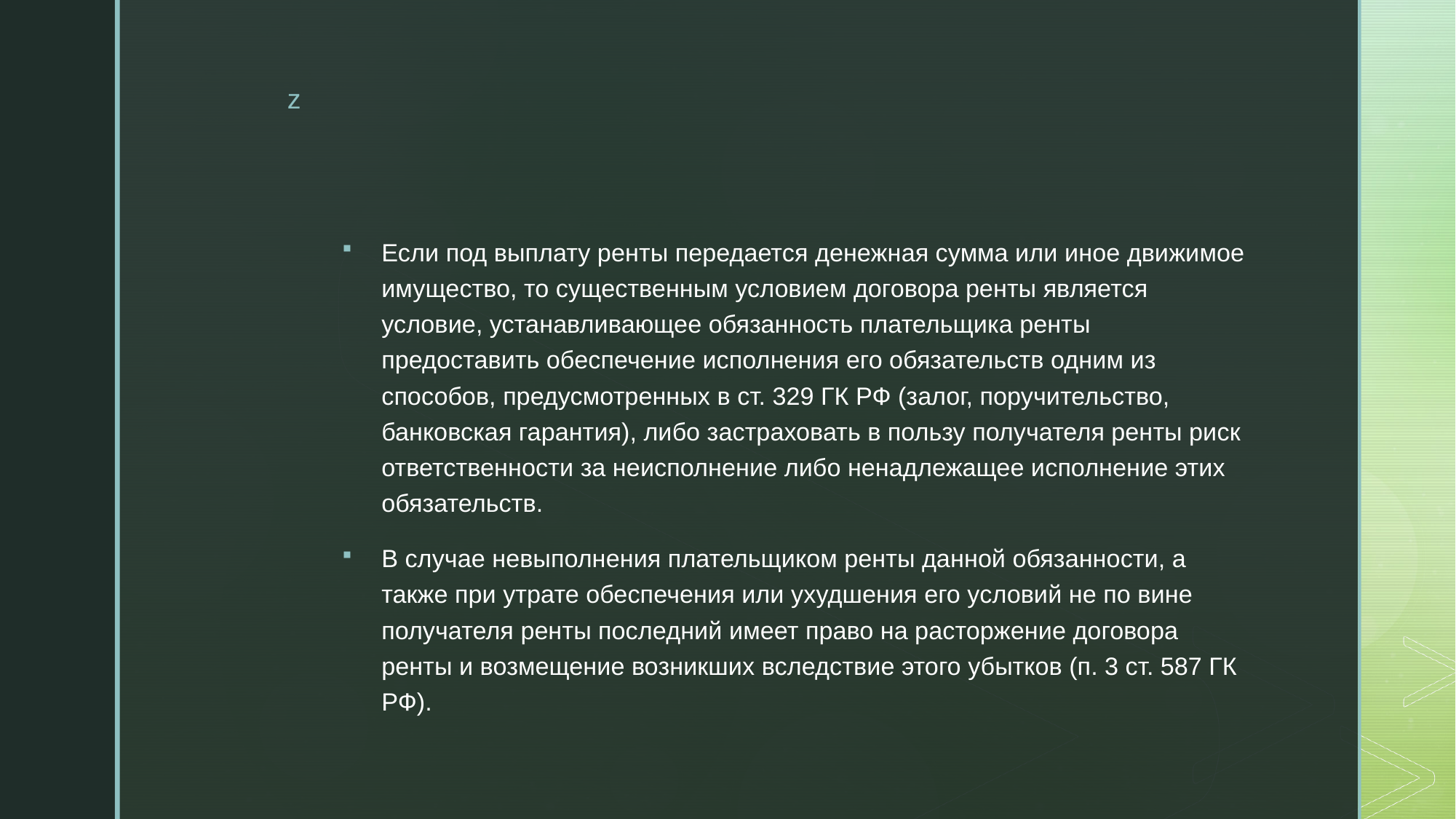

Если под выплату ренты передается денежная сумма или иное движимое имущество, то существенным условием договора ренты является условие, устанавливающее обязанность плательщика ренты предоставить обеспечение исполнения его обязательств одним из способов, предусмотренных в ст. 329 ГК РФ (залог, поручительство, банковская гарантия), либо застраховать в пользу получателя ренты риск ответственности за неисполнение либо ненадлежащее исполнение этих обязательств.
В случае невыполнения плательщиком ренты данной обязанности, а также при утрате обеспечения или ухудшения его условий не по вине получателя ренты последний имеет право на расторжение договора ренты и возмещение возникших вследствие этого убытков (п. 3 ст. 587 ГК РФ).